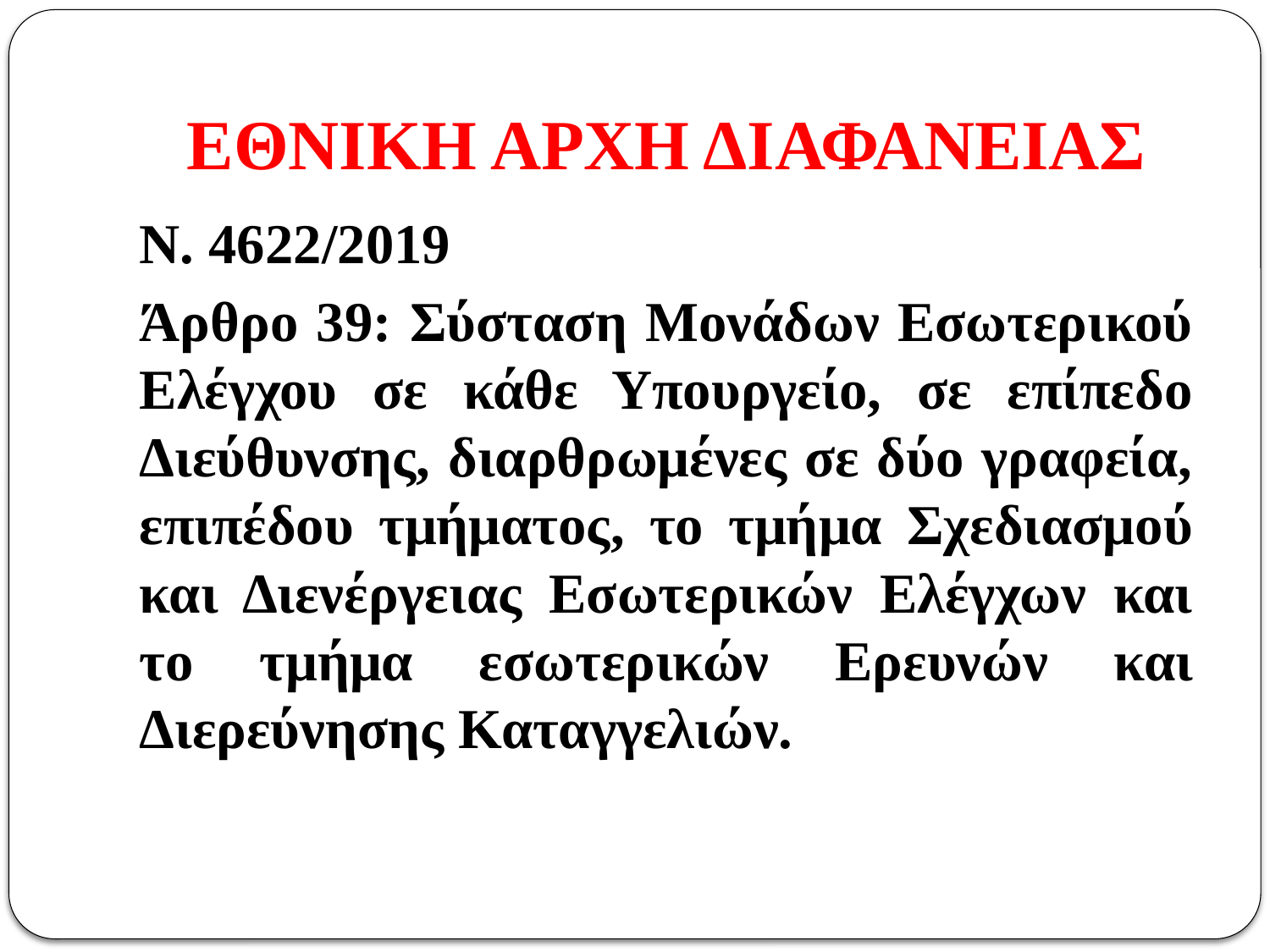

# ΕΘΝΙΚΗ ΑΡΧΗ ΔΙΑΦΑΝΕΙΑΣ
Ν. 4622/2019
Άρθρο 39: Σύσταση Μονάδων Εσωτερικού Ελέγχου σε κάθε Υπουργείο, σε επίπεδο Διεύθυνσης, διαρθρωμένες σε δύο γραφεία, επιπέδου τμήματος, το τμήμα Σχεδιασμού και Διενέργειας Εσωτερικών Ελέγχων και το τμήμα εσωτερικών Ερευνών και Διερεύνησης Καταγγελιών.